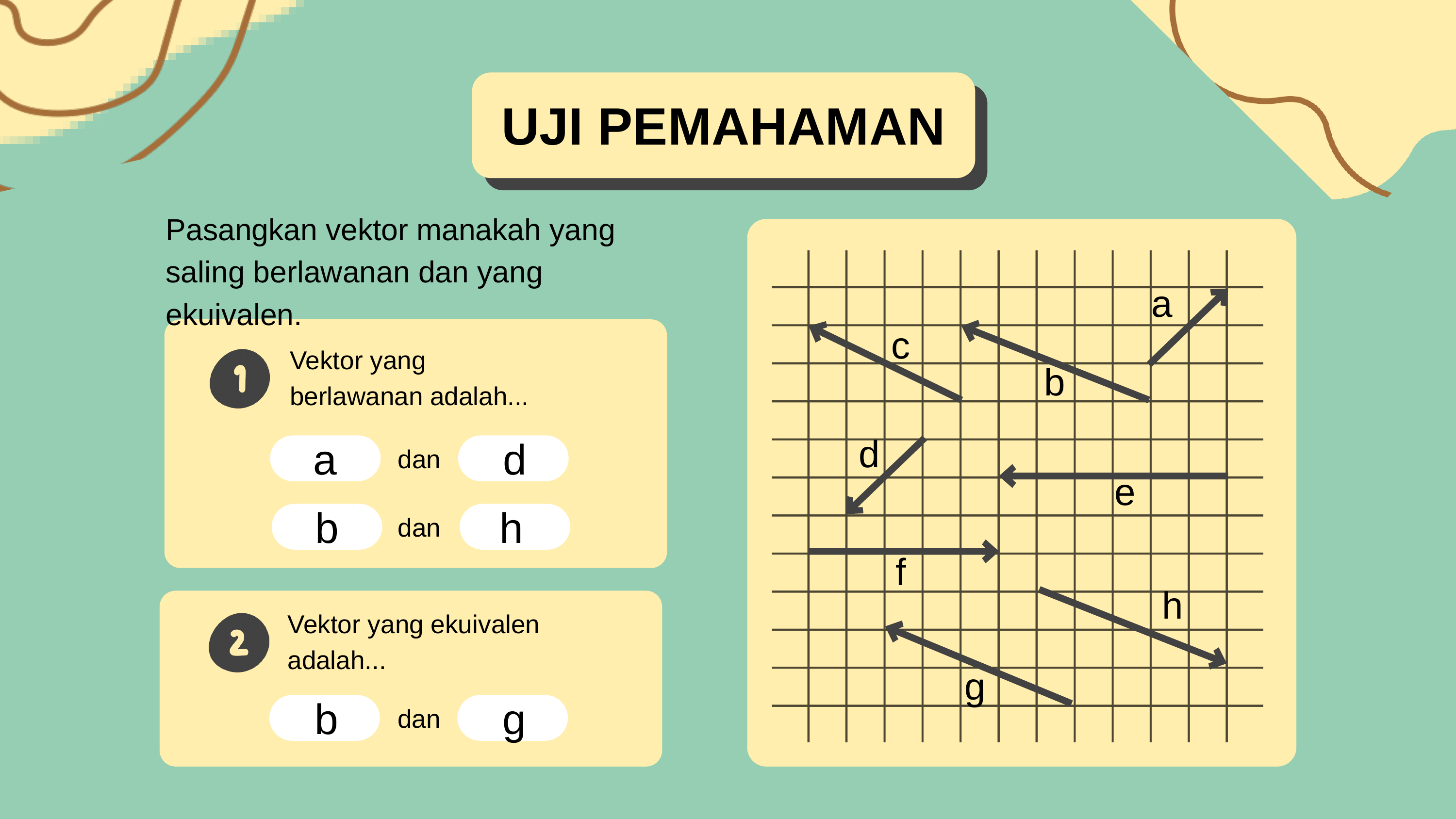

UJI PEMAHAMAN

Pasangkan vektor manakah yang saling berlawanan dan yang ekuivalen.

a

c

Vektor yang berlawanan adalah...

b
d
a
d

dan

e

b
h

dan
f

h

Vektor yang ekuivalen adalah...

g
b
g

dan